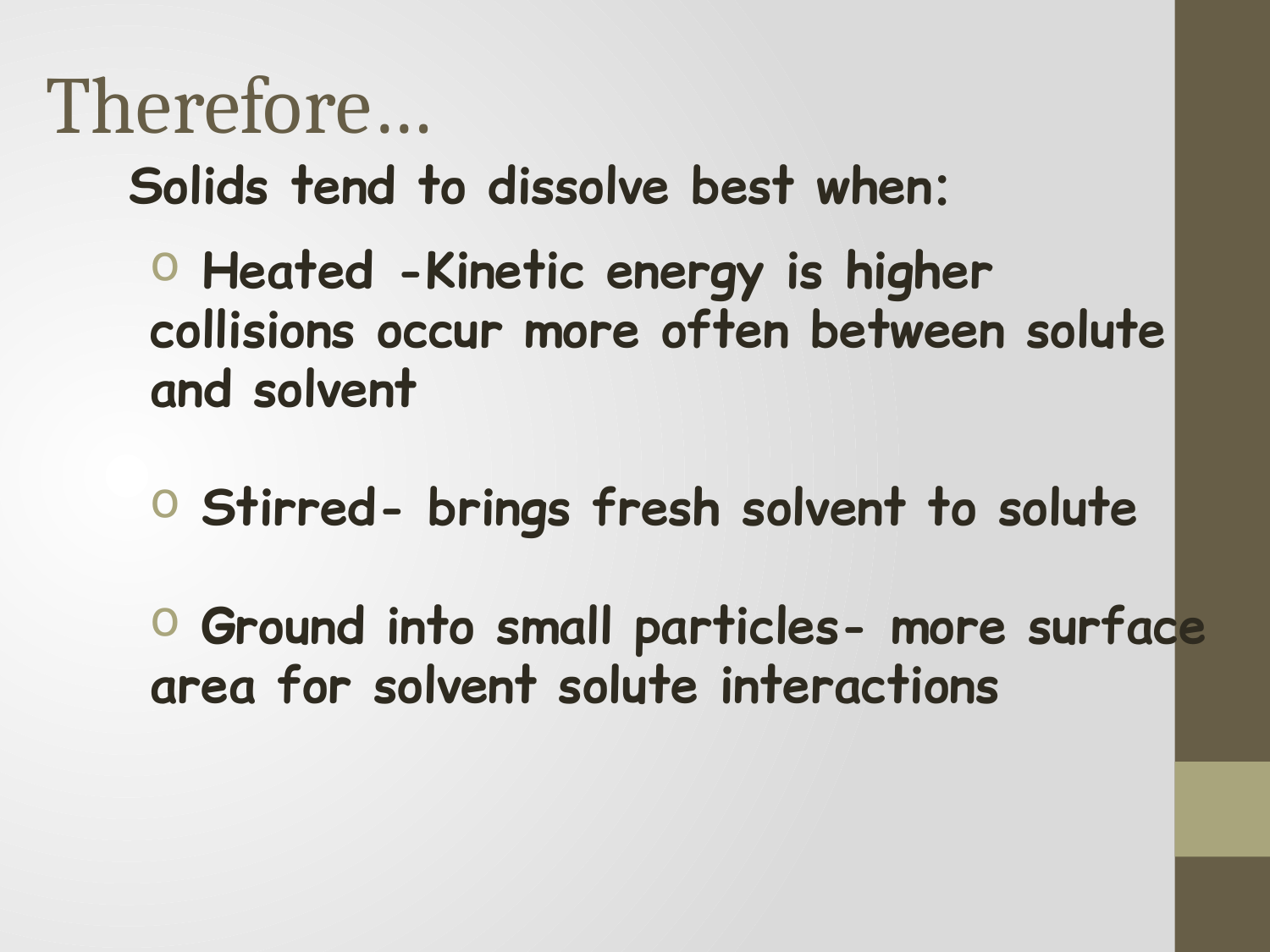

# Therefore…
Solids tend to dissolve best when:
 Heated -Kinetic energy is higher collisions occur more often between solute and solvent

 Stirred- brings fresh solvent to solute

 Ground into small particles- more surface area for solvent solute interactions